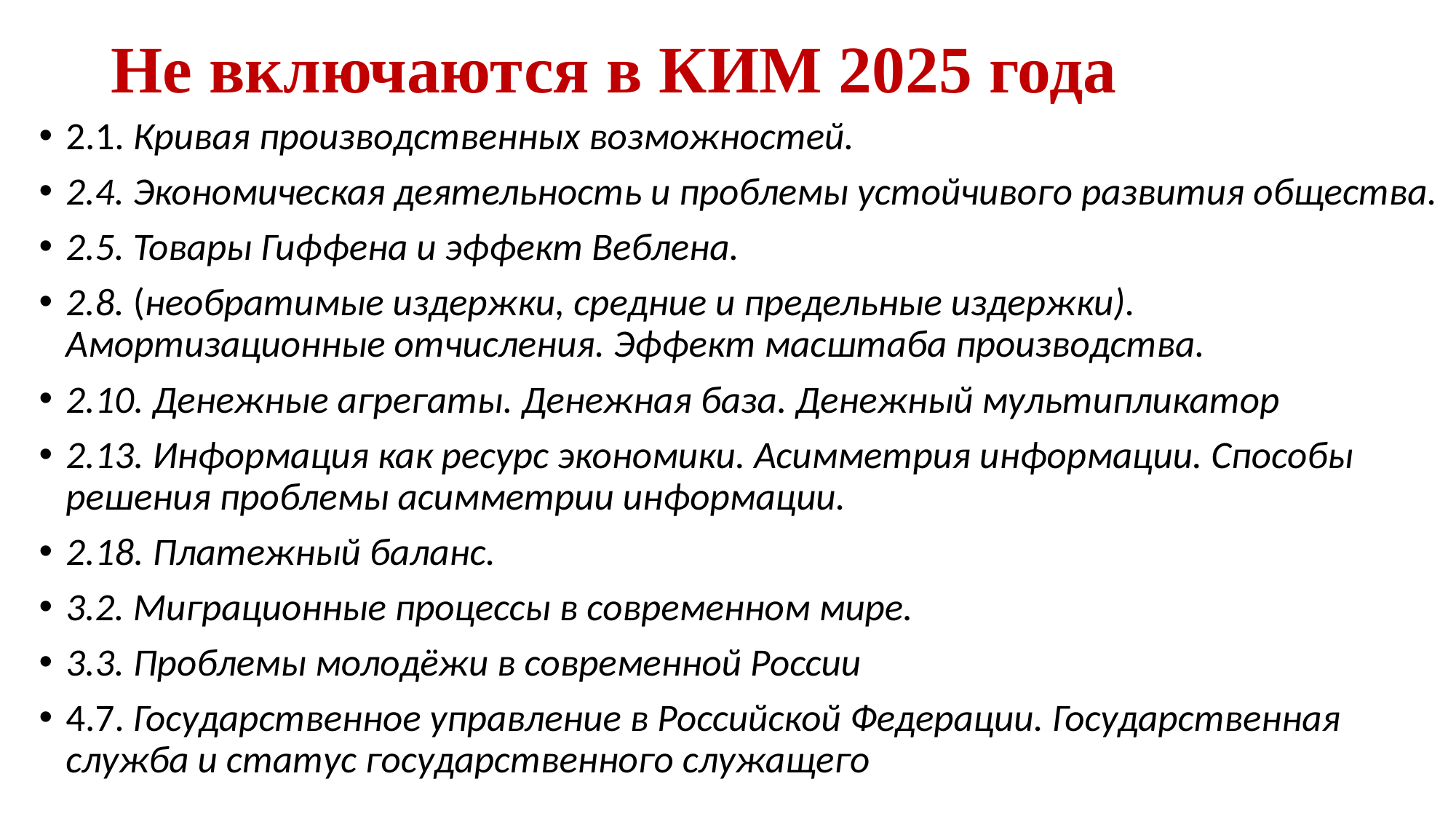

# Не включаются в КИМ 2025 года
2.1. Кривая производственных возможностей.
2.4. Экономическая деятельность и проблемы устойчивого развития общества.
2.5. Товары Гиффена и эффект Веблена.
2.8. (необратимые издержки, средние и предельные издержки). Амортизационные отчисления. Эффект масштаба производства.
2.10. Денежные агрегаты. Денежная база. Денежный мультипликатор
2.13. Информация как ресурс экономики. Асимметрия информации. Способы решения проблемы асимметрии информации.
2.18. Платежный баланс.
3.2. Миграционные процессы в современном мире.
3.3. Проблемы молодёжи в современной России
4.7. Государственное управление в Российской Федерации. Государственная служба и статус государственного служащего